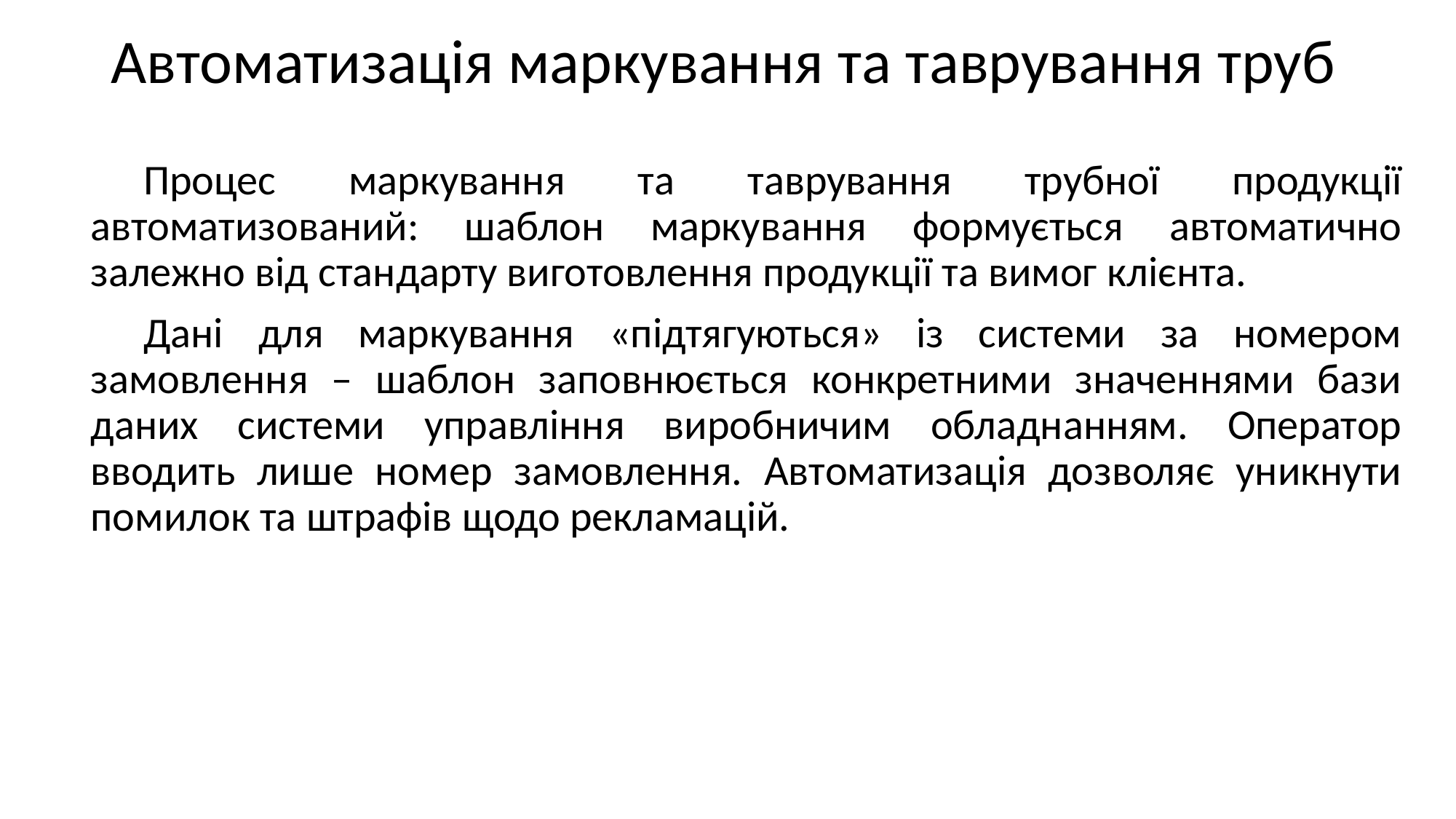

# Автоматизація маркування та таврування труб
Процес маркування та таврування трубної продукції автоматизований: шаблон маркування формується автоматично залежно від стандарту виготовлення продукції та вимог клієнта.
Дані для маркування «підтягуються» із системи за номером замовлення – шаблон заповнюється конкретними значеннями бази даних системи управління виробничим обладнанням. Оператор вводить лише номер замовлення. Автоматизація дозволяє уникнути помилок та штрафів щодо рекламацій.